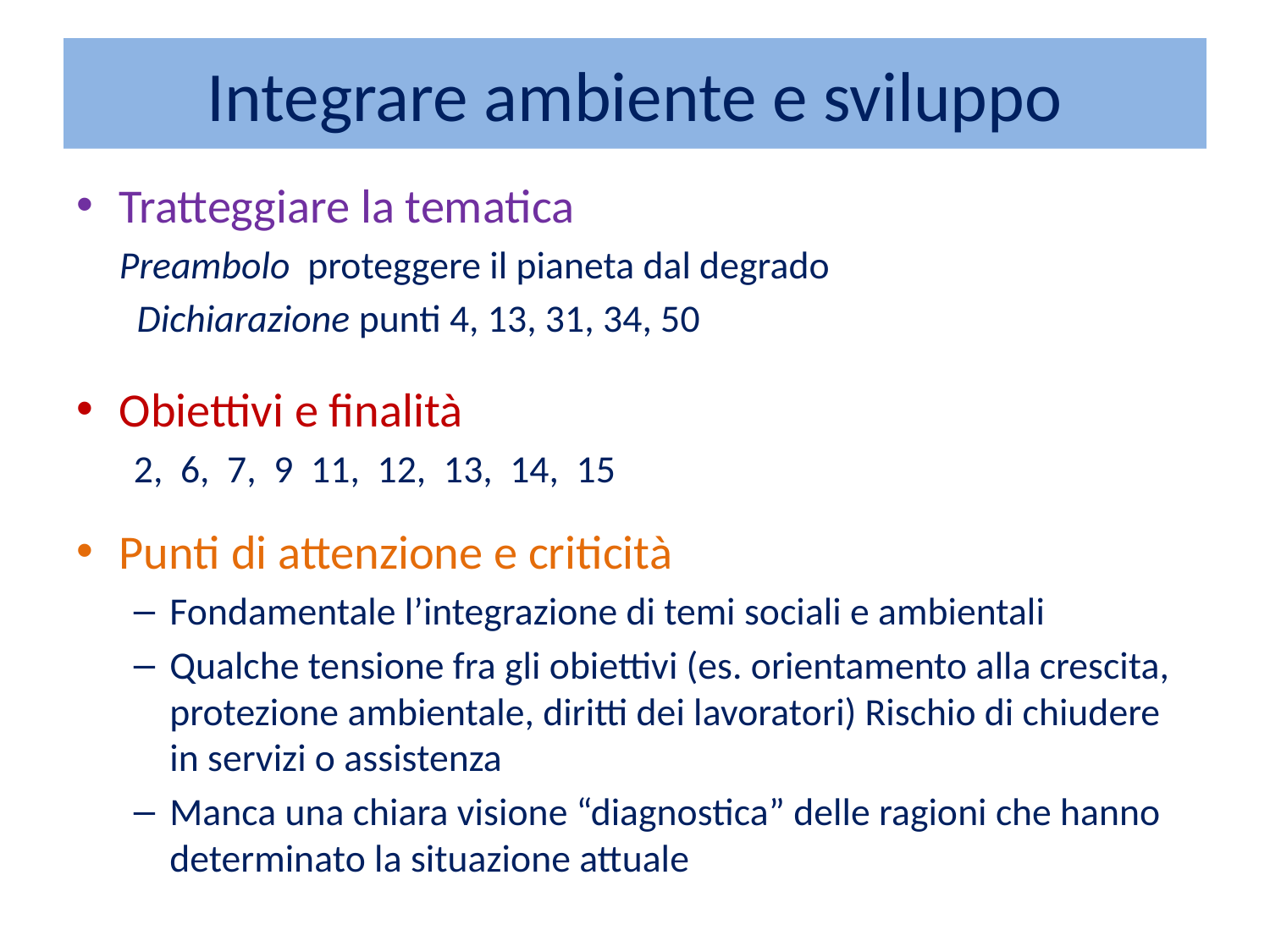

# Integrare ambiente e sviluppo
Tratteggiare la tematica
	Preambolo  proteggere il pianeta dal degrado
       Dichiarazione punti 4, 13, 31, 34, 50

Obiettivi e finalità
2,  6,  7,  9  11,  12,  13,  14,  15

Punti di attenzione e criticità
Fondamentale l’integrazione di temi sociali e ambientali
Qualche tensione fra gli obiettivi (es. orientamento alla crescita, protezione ambientale, diritti dei lavoratori) Rischio di chiudere in servizi o assistenza
Manca una chiara visione “diagnostica” delle ragioni che hanno determinato la situazione attuale